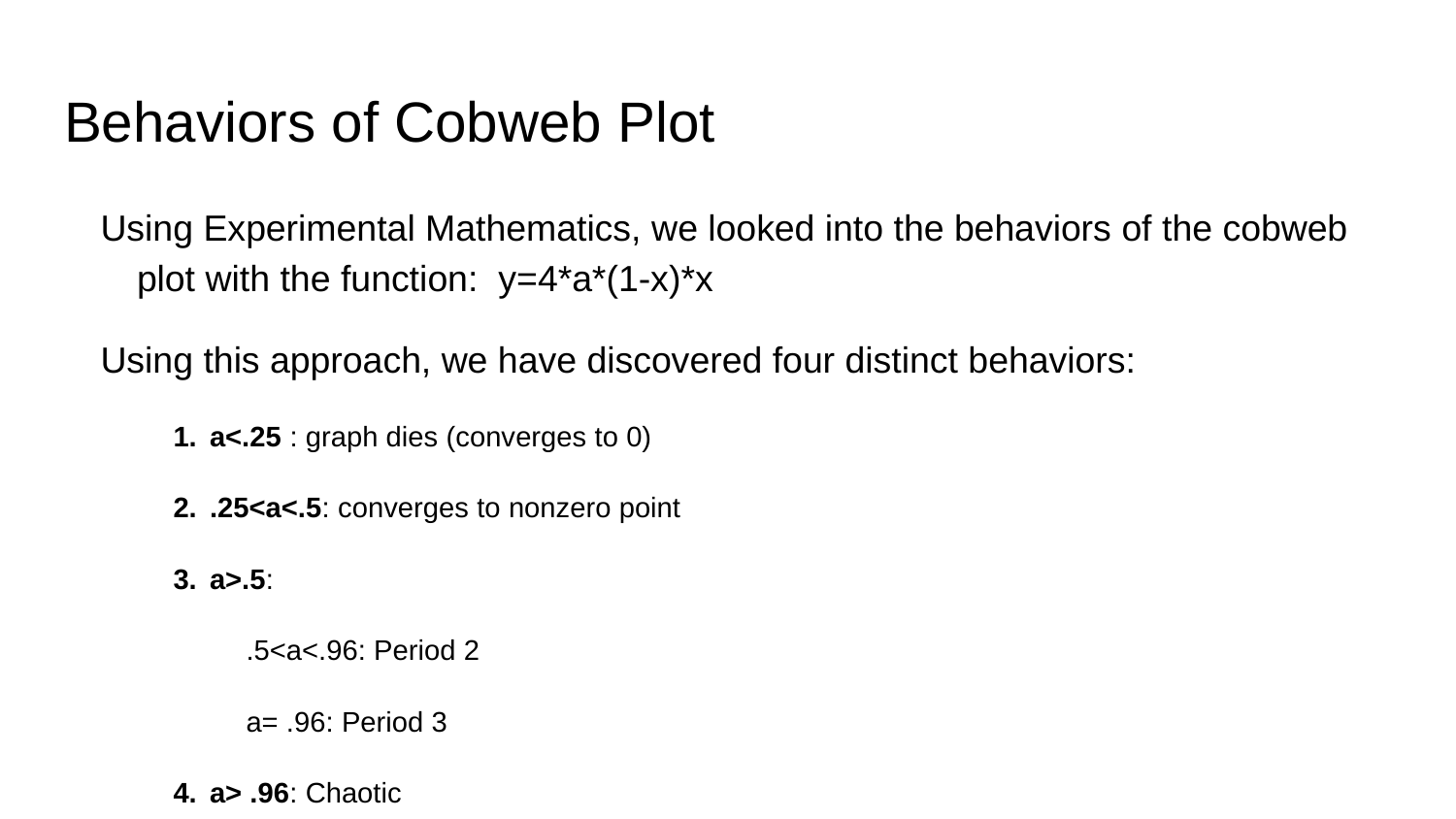

# Behaviors of Cobweb Plot
Using Experimental Mathematics, we looked into the behaviors of the cobweb plot with the function:  y=4*a*(1-x)*x
Using this approach, we have discovered four distinct behaviors:
a<.25 : graph dies (converges to 0)
.25<a<.5: converges to nonzero point
a>.5:
.5<a<.96: Period 2
a= .96: Period 3
a> .96: Chaotic